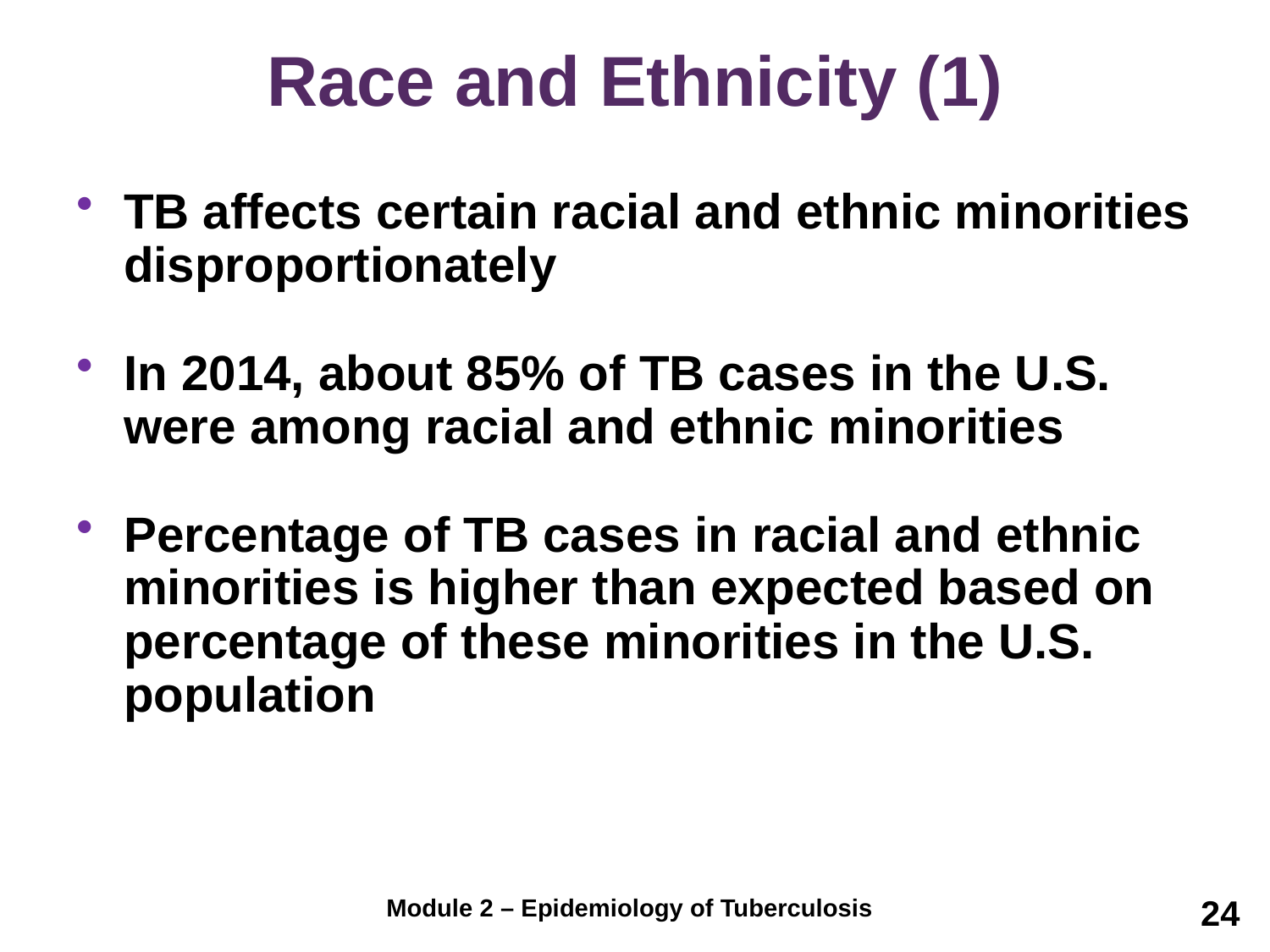

# Race and Ethnicity (1)
TB affects certain racial and ethnic minorities disproportionately

In 2014, about 85% of TB cases in the U.S. were among racial and ethnic minorities

Percentage of TB cases in racial and ethnic minorities is higher than expected based on percentage of these minorities in the U.S. population
24
Module 2 – Epidemiology of Tuberculosis